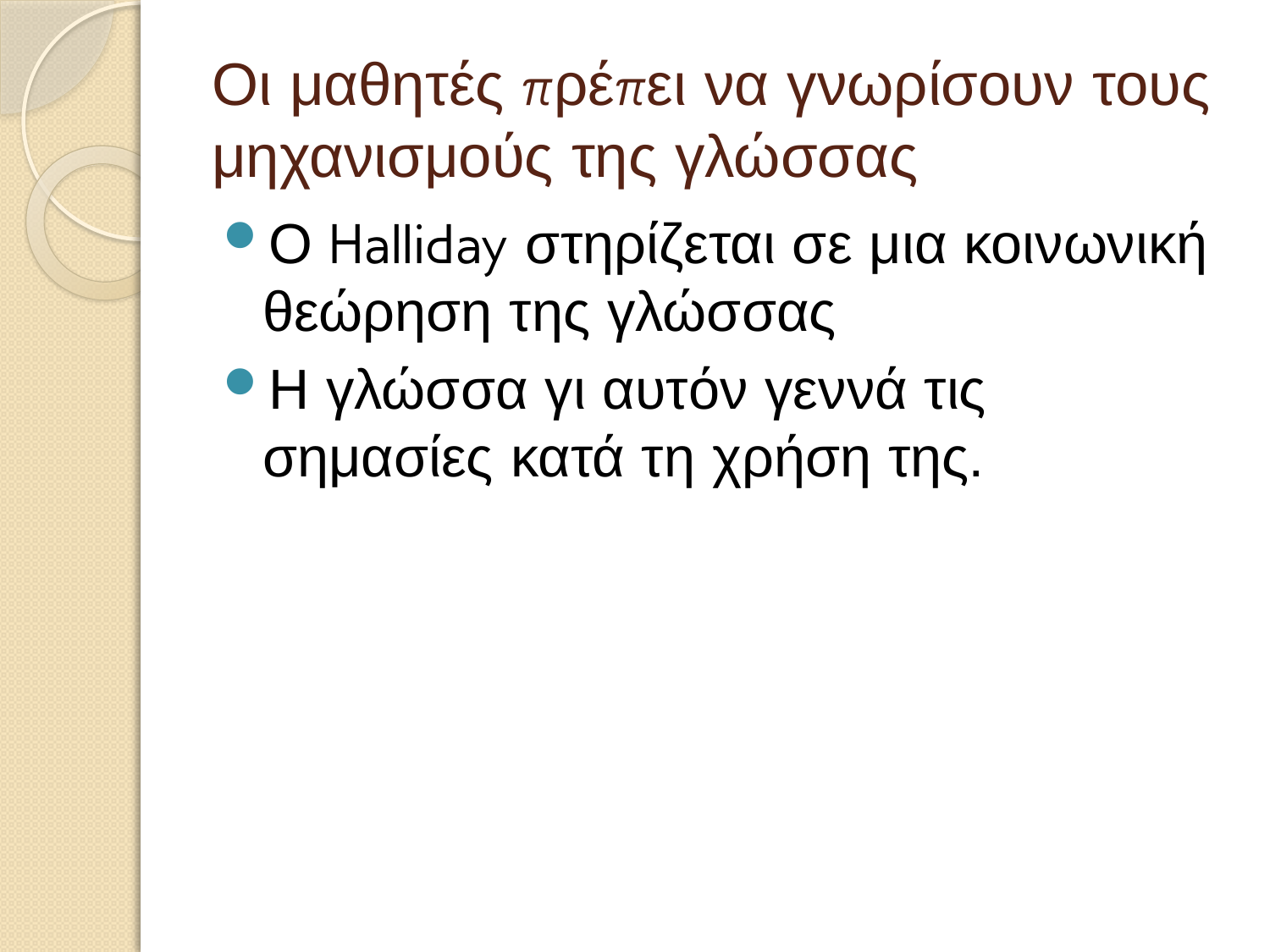

# Οι μαθητές πρέπει να γνωρίσουν τους μηχανισμούς της γλώσσας
Ο Halliday στηρίζεται σε μια κοινωνική θεώρηση της γλώσσας
Η γλώσσα γι αυτόν γεννά τις σημασίες κατά τη χρήση της.